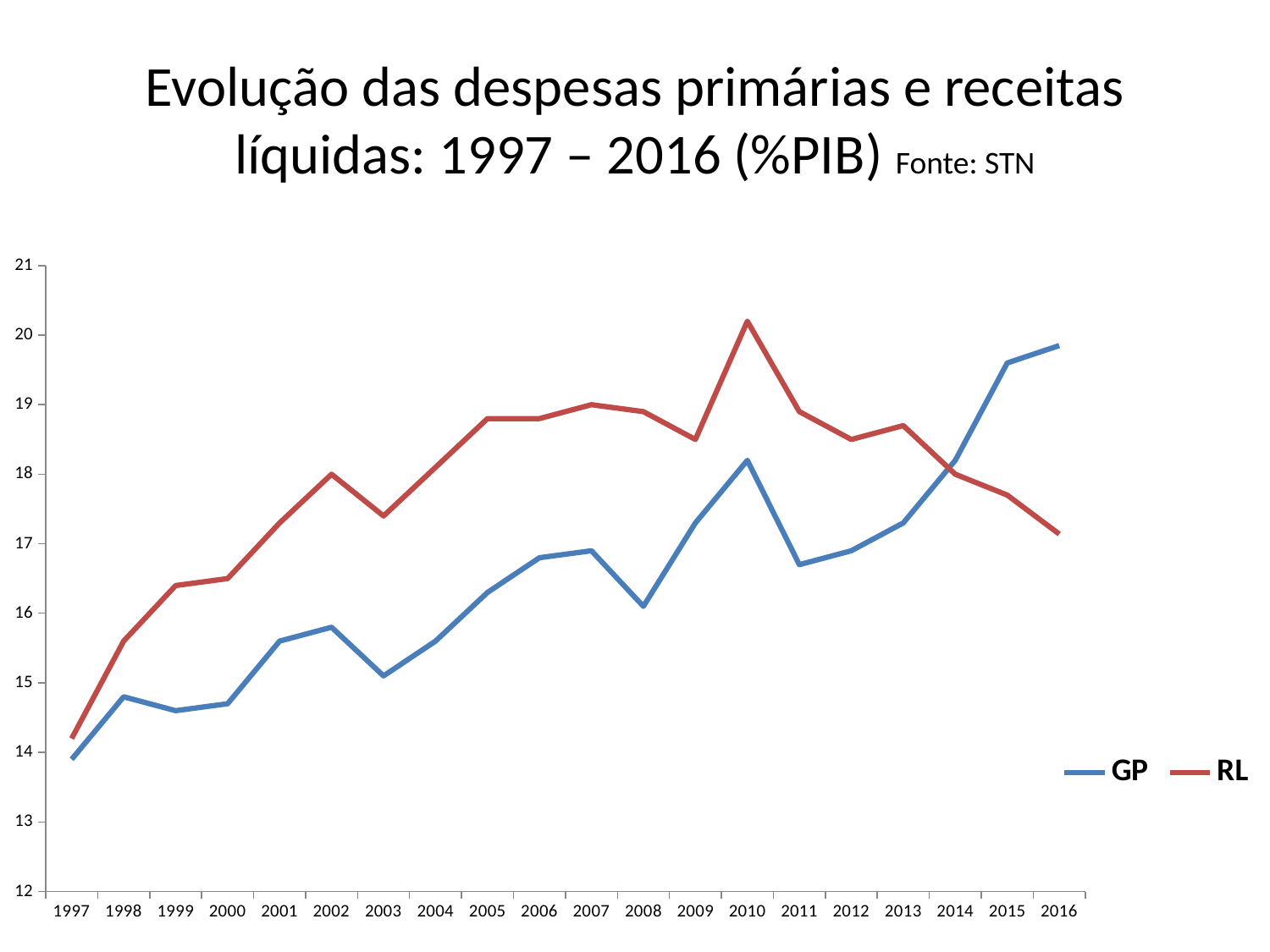

# Evolução das despesas primárias e receitas líquidas: 1997 – 2016 (%PIB) Fonte: STN

### Chart

| Category |  |  |
|---|---|---|
| 1997 | 13.9 | 14.2 |
| 1998 | 14.8 | 15.6 |
| 1999 | 14.6 | 16.4 |
| 2000 | 14.7 | 16.5 |
| 2001 | 15.600000000000001 | 17.3 |
| 2002 | 15.8 | 18.0 |
| 2003 | 15.099999999999998 | 17.4 |
| 2004 | 15.6 | 18.1 |
| 2005 | 16.3 | 18.8 |
| 2006 | 16.8 | 18.8 |
| 2007 | 16.900000000000002 | 19.0 |
| 2008 | 16.1 | 18.9 |
| 2009 | 17.3 | 18.5 |
| 2010 | 18.200000000000003 | 20.2 |
| 2011 | 16.7 | 18.9 |
| 2012 | 16.9 | 18.5 |
| 2013 | 17.3 | 18.7 |
| 2014 | 18.200000000000003 | 18.0 |
| 2015 | 19.6 | 17.7 |
| 2016 | 19.85 | 17.14 |